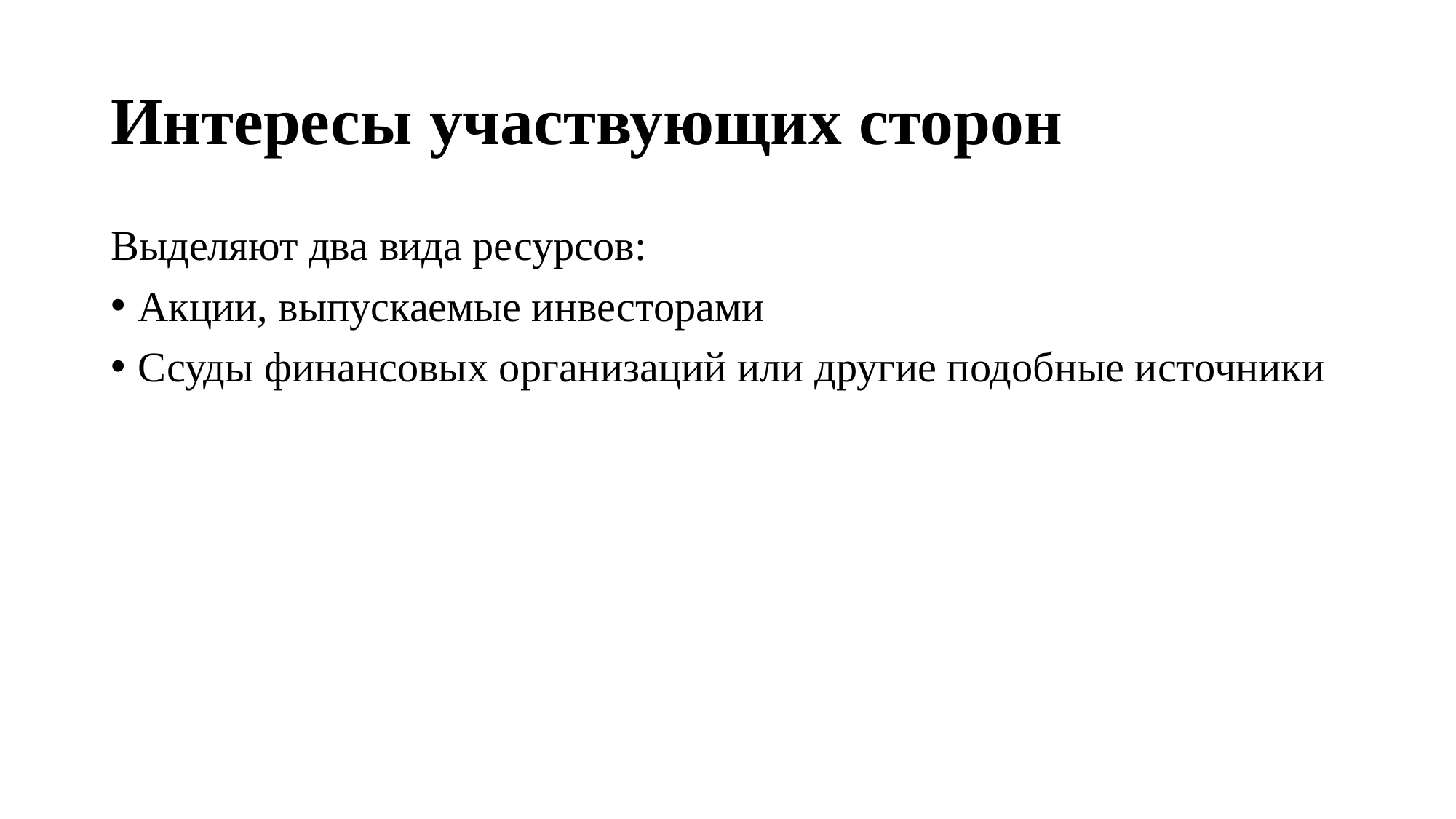

# Интересы участвующих сторон
Выделяют два вида ресурсов:
Акции, выпускаемые инвесторами
Ссуды финансовых организаций или другие подобные источники